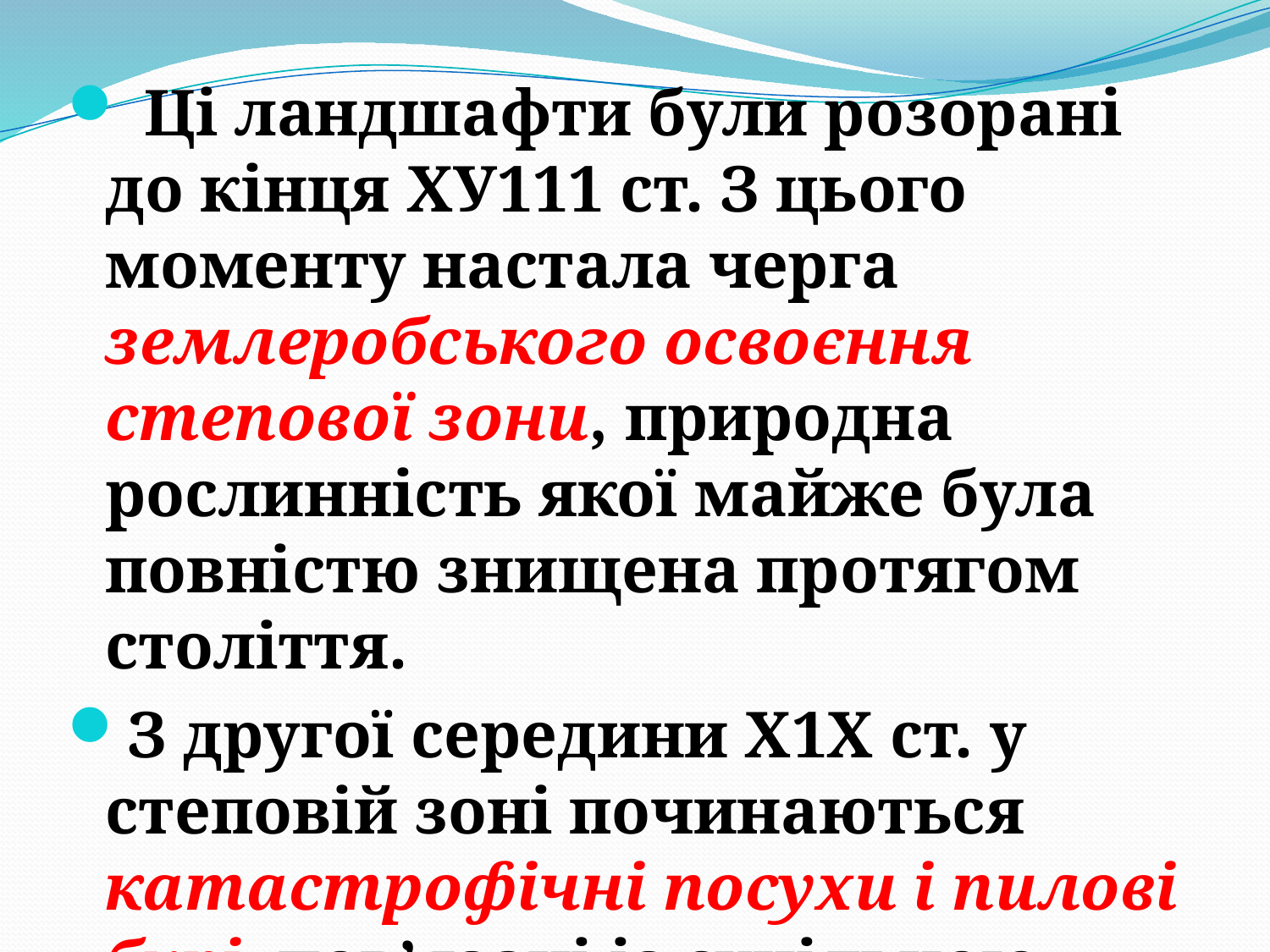

Ці ландшафти були розорані до кінця ХУ111 ст. З цього моменту настала черга землеробського освоєння степової зони, природна рослинність якої майже була повністю знищена протягом століття.
З другої середини Х1Х ст. у степовій зоні починаються катастрофічні посухи і пилові бурі, пов’язані із суцільною сільськогосподарською освоєністю.